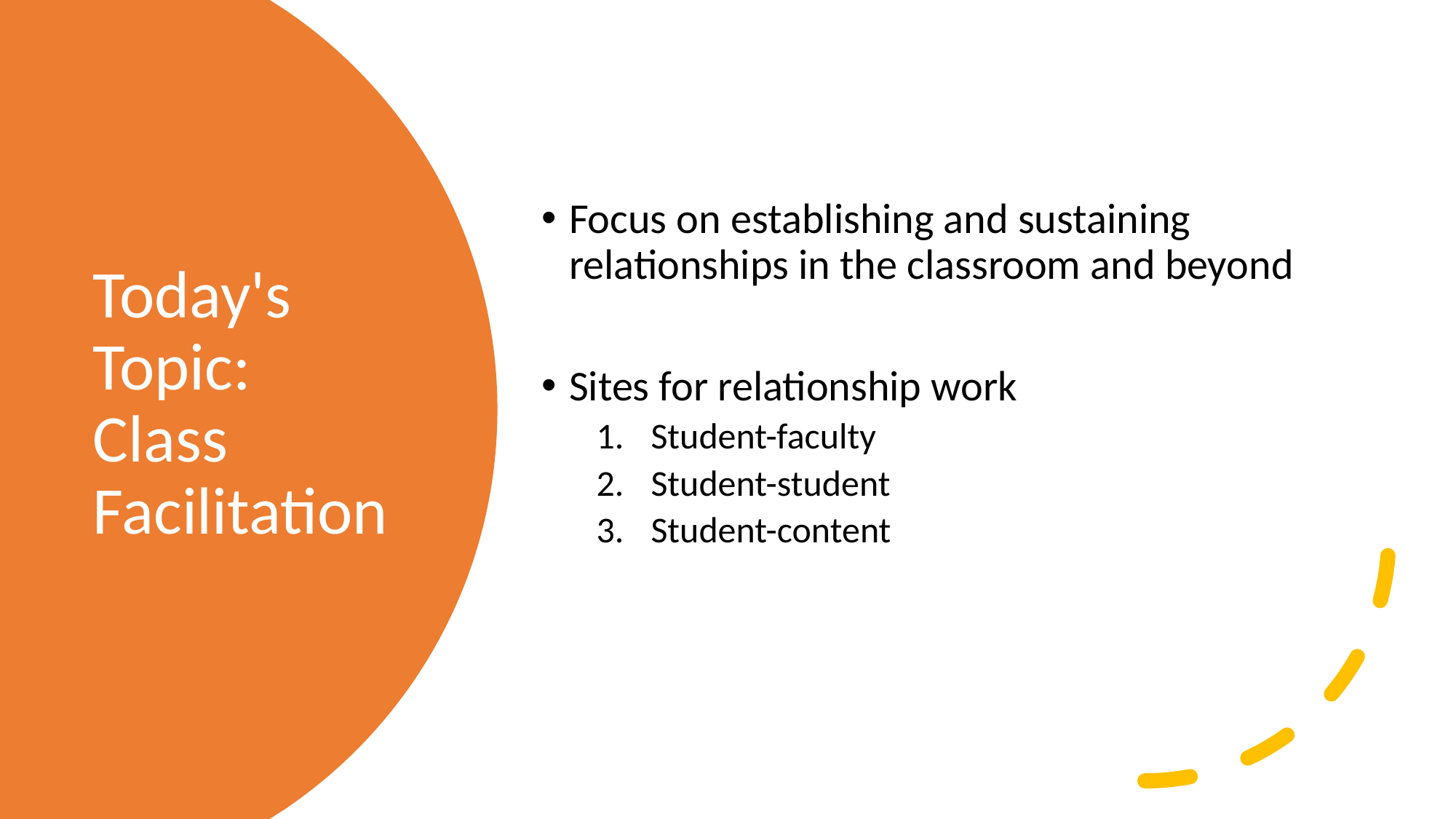

Focus on establishing and sustaining relationships in the classroom and beyond

Sites for relationship work
Student-faculty
Student-student
Student-content

# Today's Topic: Class Facilitation